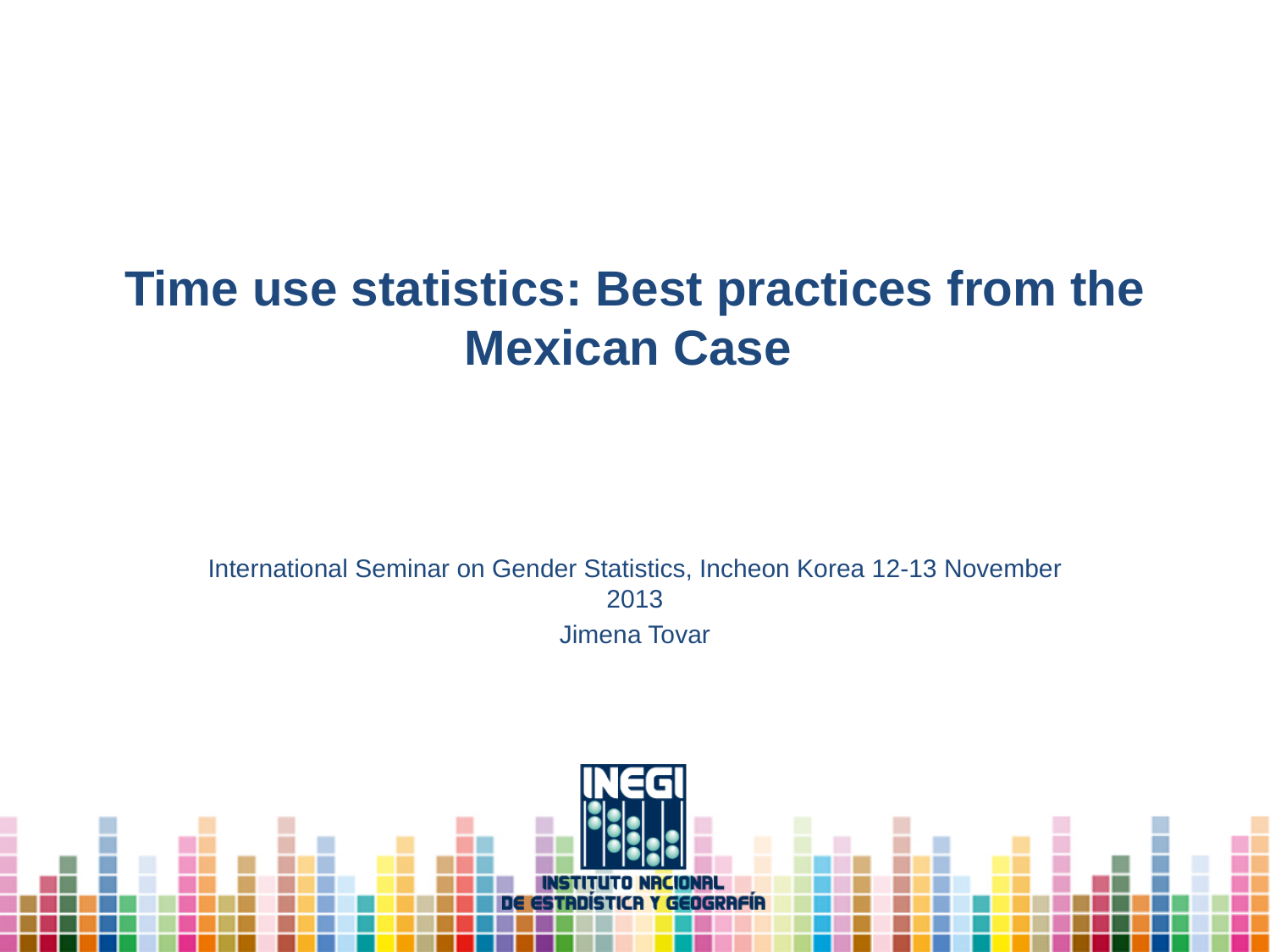

# Time use statistics: Best practices from the Mexican Case
International Seminar on Gender Statistics, Incheon Korea 12-13 November 2013
Jimena Tovar